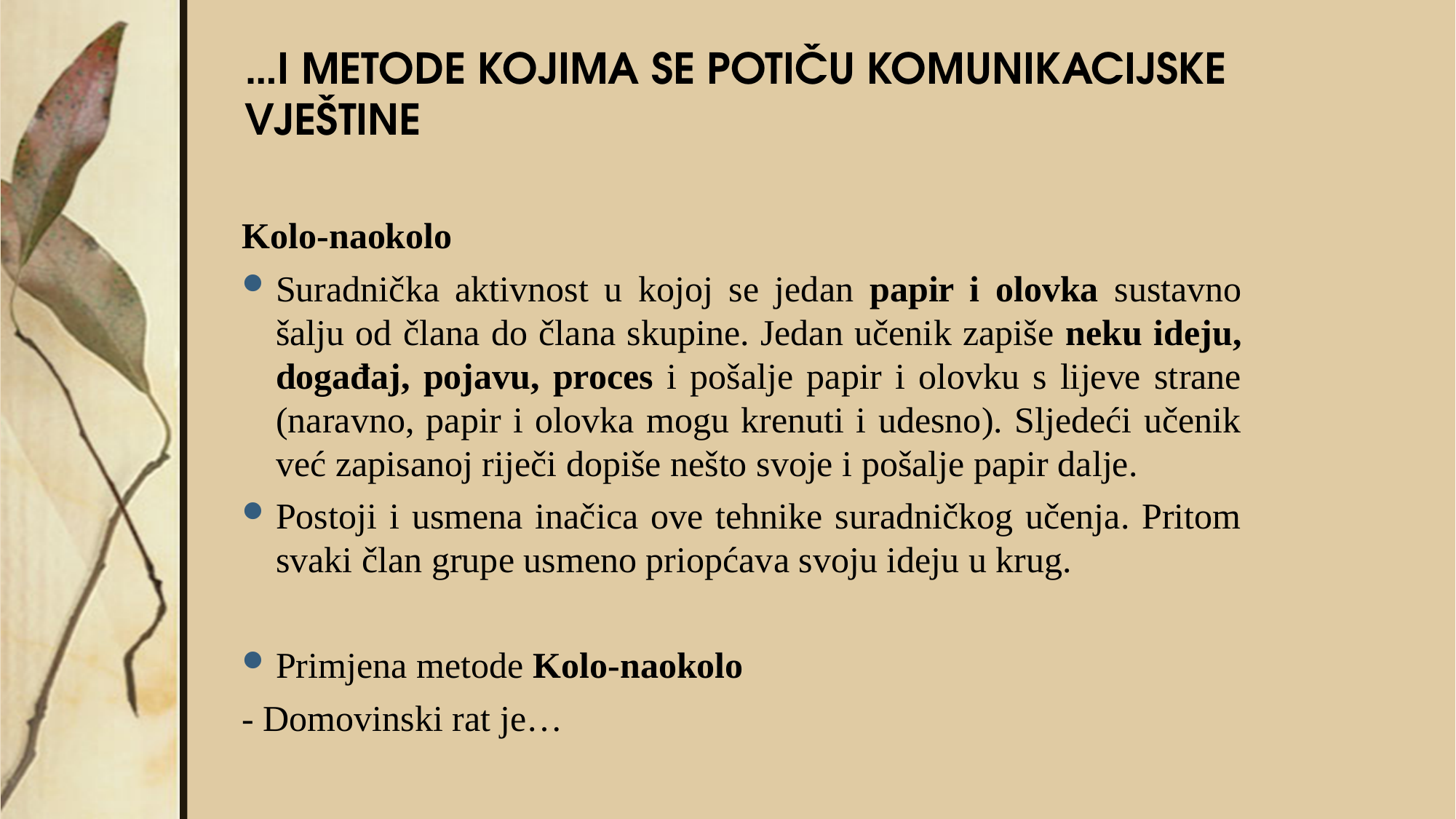

…I METODE KOJIMA SE POTIČU KOMUNIKACIJSKE VJEŠTINE

Kolo-naokolo
Suradnička aktivnost u kojoj se jedan papir i olovka sustavno šalju od člana do člana skupine. Jedan učenik zapiše neku ideju, događaj, pojavu, proces i pošalje papir i olovku s lijeve strane (naravno, papir i olovka mogu krenuti i udesno). Sljedeći učenik već zapisanoj riječi dopiše nešto svoje i pošalje papir dalje.
Postoji i usmena inačica ove tehnike suradničkog učenja. Pritom svaki član grupe usmeno priopćava svoju ideju u krug.

Primjena metode Kolo-naokolo
- Domovinski rat je…